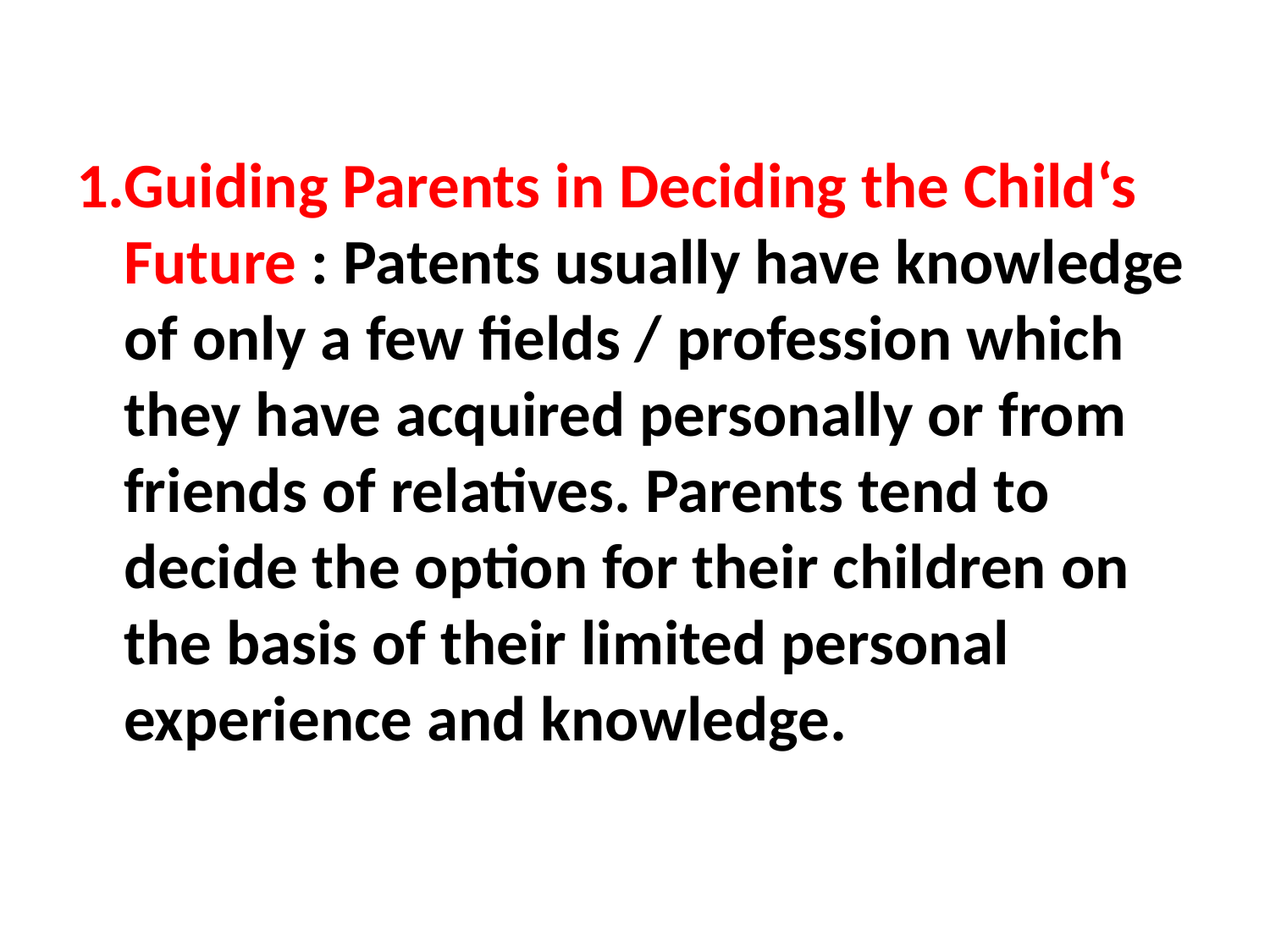

#
1.Guiding Parents in Deciding the Child‘s Future : Patents usually have knowledge of only a few fields / profession which they have acquired personally or from friends of relatives. Parents tend to decide the option for their children on the basis of their limited personal experience and knowledge.